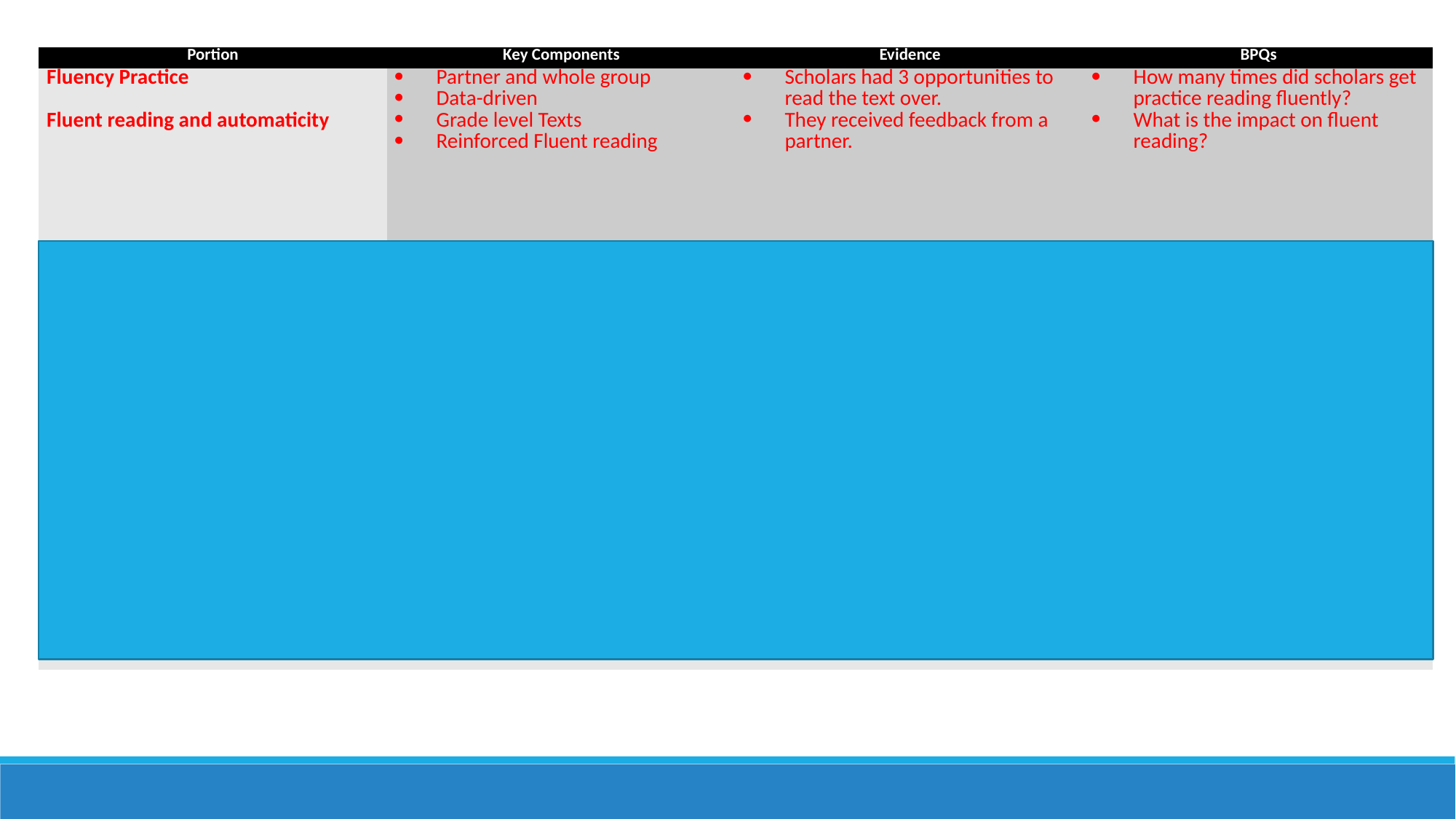

| Portion | Key Components | Evidence | BPQs |
| --- | --- | --- | --- |
| Fluency Practice   Fluent reading and automaticity | Partner and whole group Data-driven Grade level Texts Reinforced Fluent reading | Scholars had 3 opportunities to read the text over. They received feedback from a partner. | How many times did scholars get practice reading fluently? What is the impact on fluent reading? |
| GR – Introduction Providing access to the text | Names key vocabulary words Activates prior knowledge Engages scholars in the text | Introduces reduce and recycle Discusses the water bottle as a spring board for vocabulary Gives the thinking question for scholars | How does she ensure scholars can read all the words? How does Anna ensure that scholars have the appropriate background knowledge and can connect? |
| GR- Conferring – Fluency Support the scholar’s fluent reading | Scholar Reads Teacher IDs errors & Responds Teacher records data | Running Record Punches errors Narrates what the scholar needs to do better | What is the process that she uses to id mistakes? |
| GR Conferring – Comprehension   Support a scholar to literally and deeply comprehend a text | Scholar shares their thinking Teacher pinpoints misunderstand & responds Transfer of the skill | X tells what he read about. Anna responds to the misunderstanding by prompting. She transfers the skill and records it in the tracker? | How does Anna use the tracker? What purpose does it serve? How does Anna choose what she’s conferring on ? |